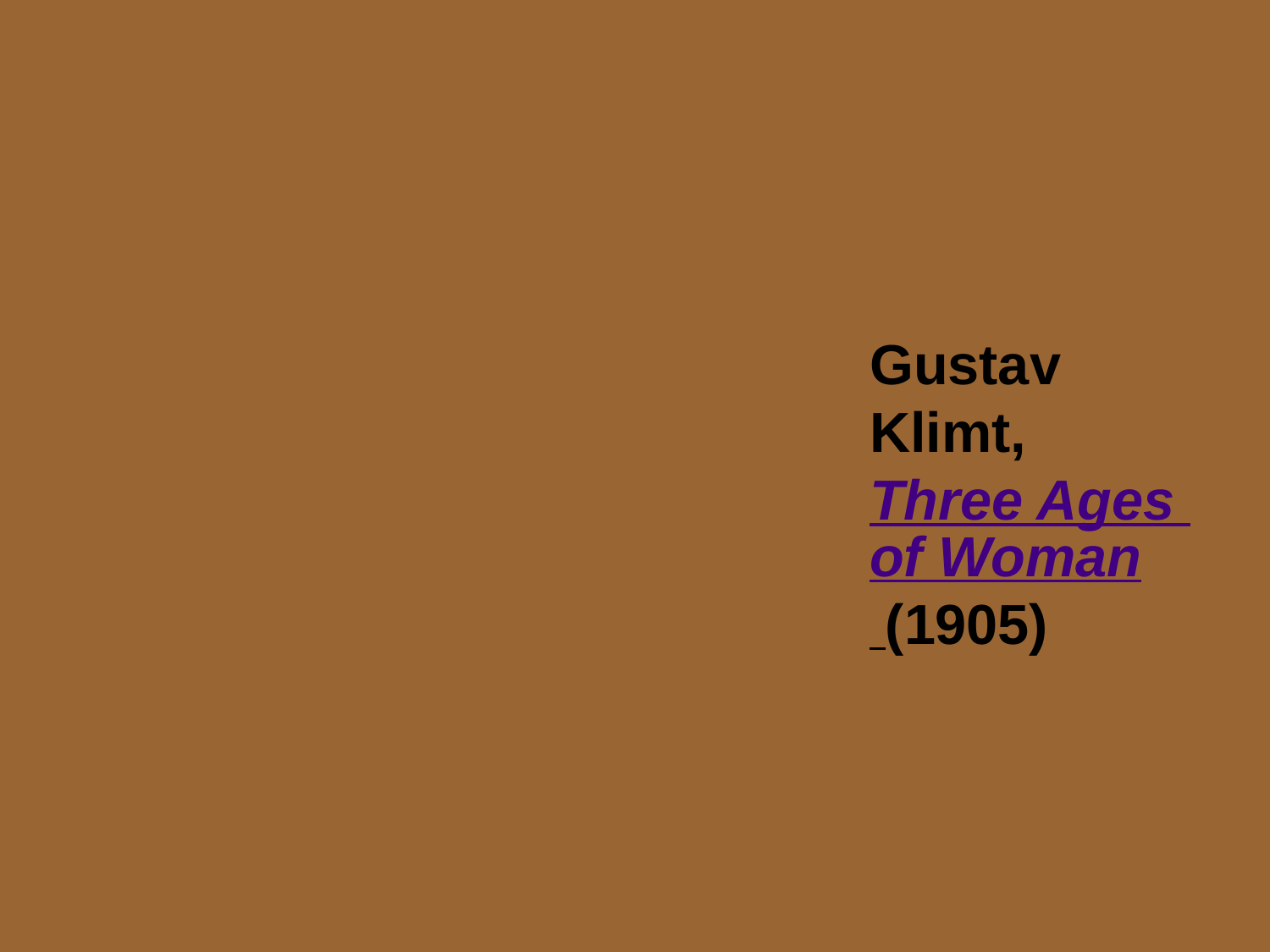

# Gustav Klimt, Three Ages of Woman (1905)